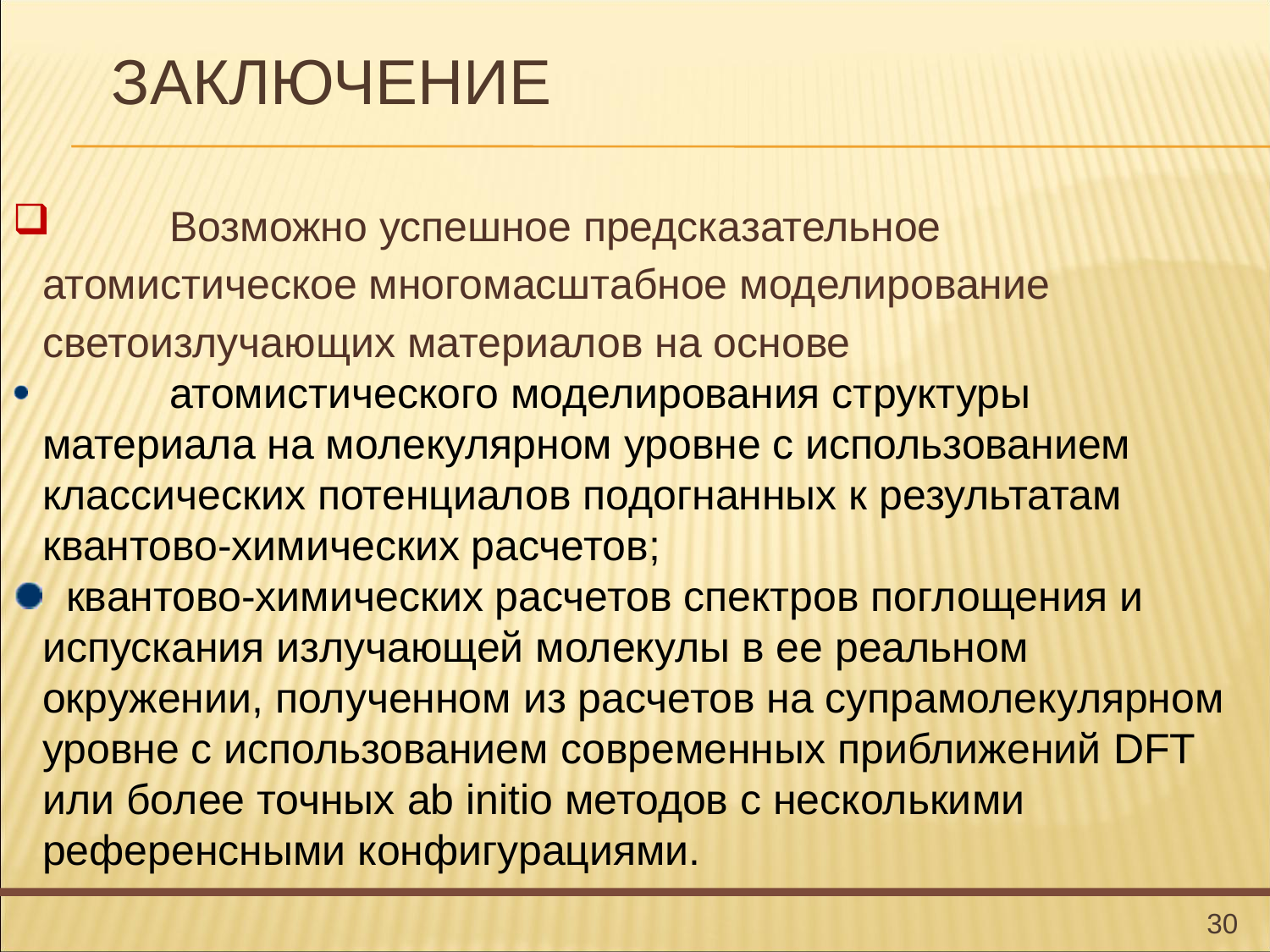

# заключение
 	Возможно успешное предсказательное атомистическое многомасштабное моделирование светоизлучающих материалов на основе
 	атомистического моделирования структуры материала на молекулярном уровне с использованием классических потенциалов подогнанных к результатам квантово-химических расчетов;
  квантово-химических расчетов спектров поглощения и испускания излучающей молекулы в ее реальном окружении, полученном из расчетов на супрамолекулярном уровне с использованием современных приближений DFT или более точных ab initio методов с несколькими референсными конфигурациями.

30